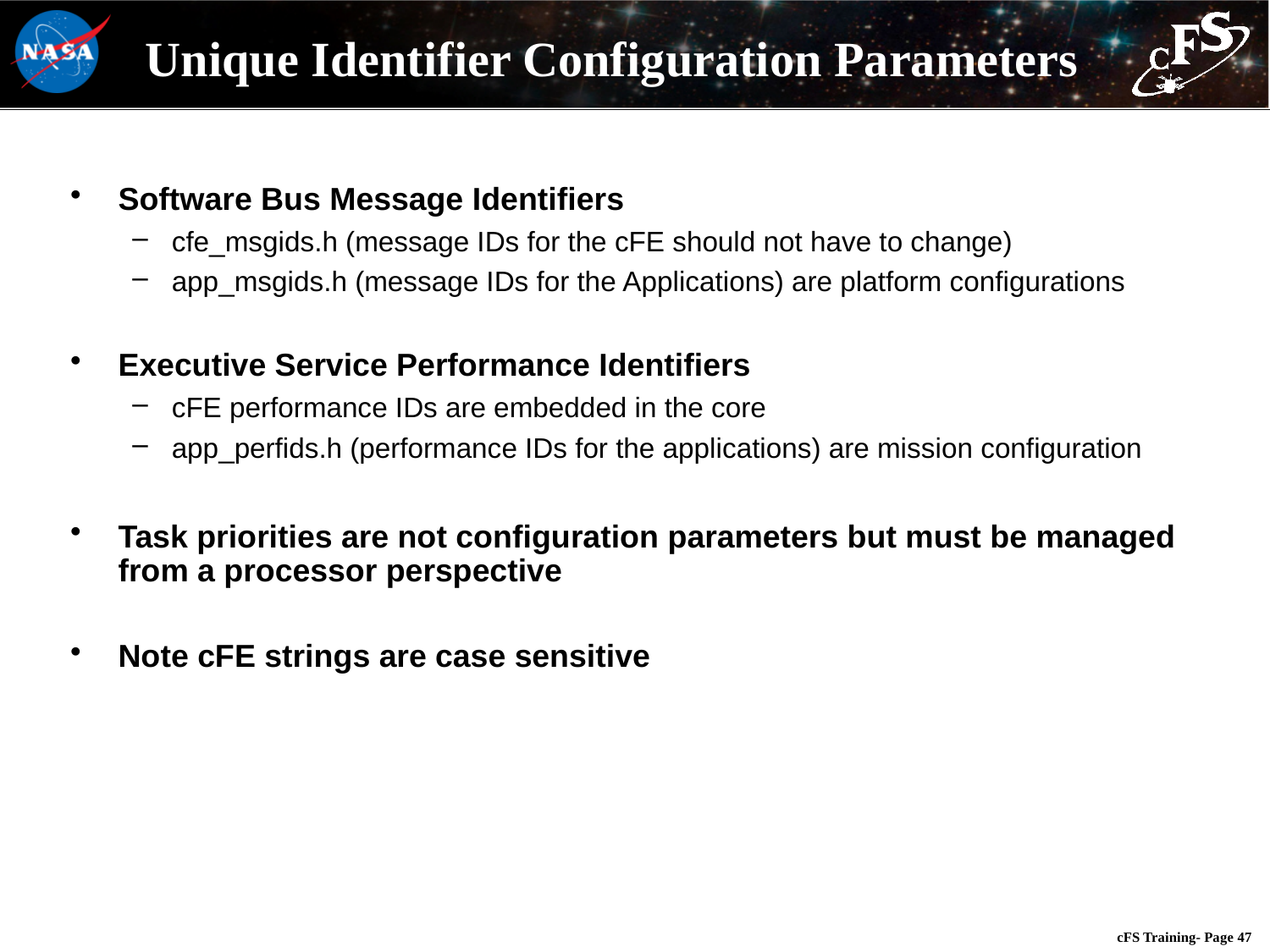

# Unique Identifier Configuration Parameters
Software Bus Message Identifiers
cfe_msgids.h (message IDs for the cFE should not have to change)
app_msgids.h (message IDs for the Applications) are platform configurations

Executive Service Performance Identifiers
cFE performance IDs are embedded in the core
app_perfids.h (performance IDs for the applications) are mission configuration

Task priorities are not configuration parameters but must be managed from a processor perspective

Note cFE strings are case sensitive